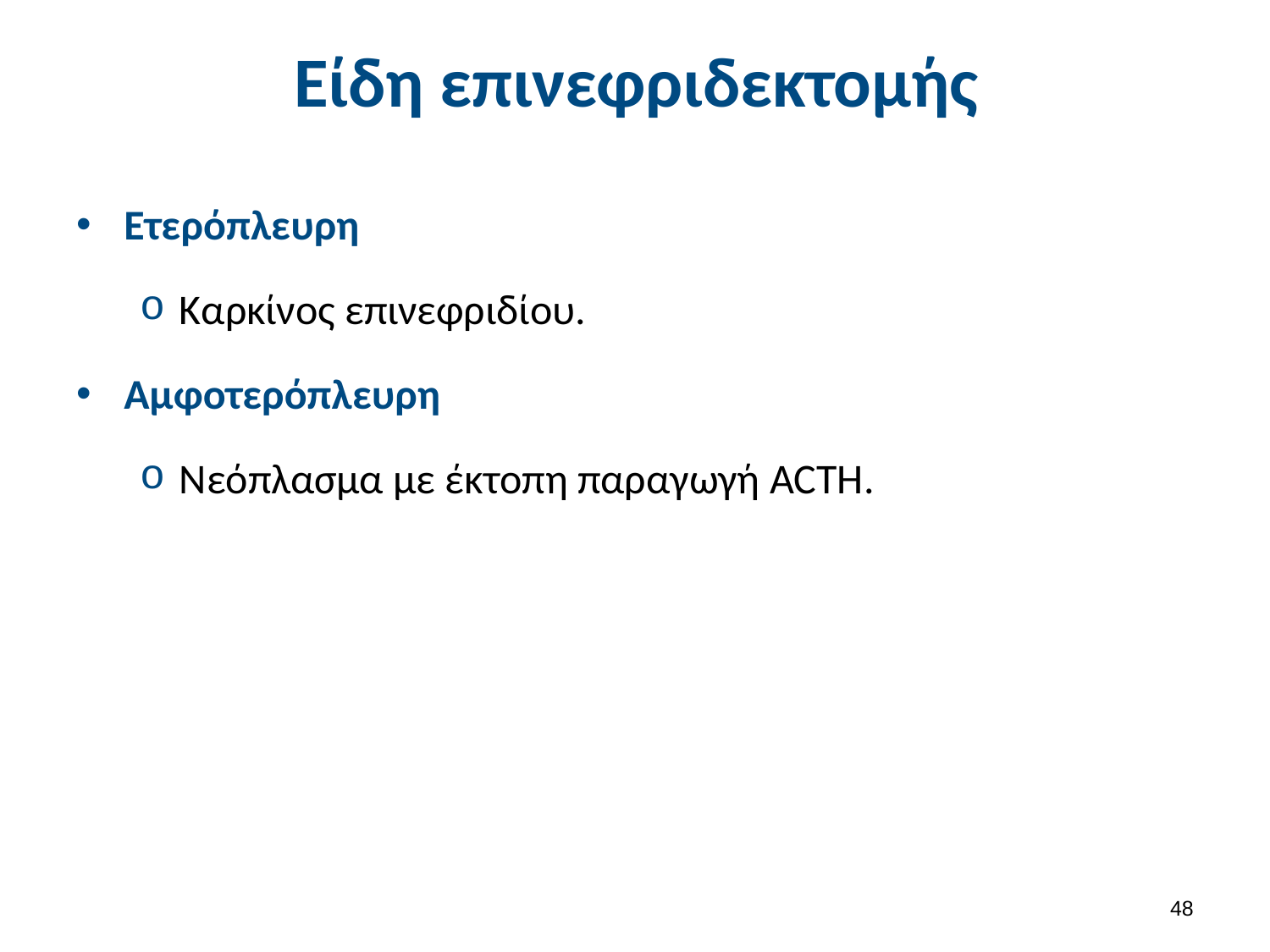

# Είδη επινεφριδεκτομής
Ετερόπλευρη
Καρκίνος επινεφριδίου.
Αμφοτερόπλευρη
Νεόπλασμα με έκτοπη παραγωγή ACTH.
48